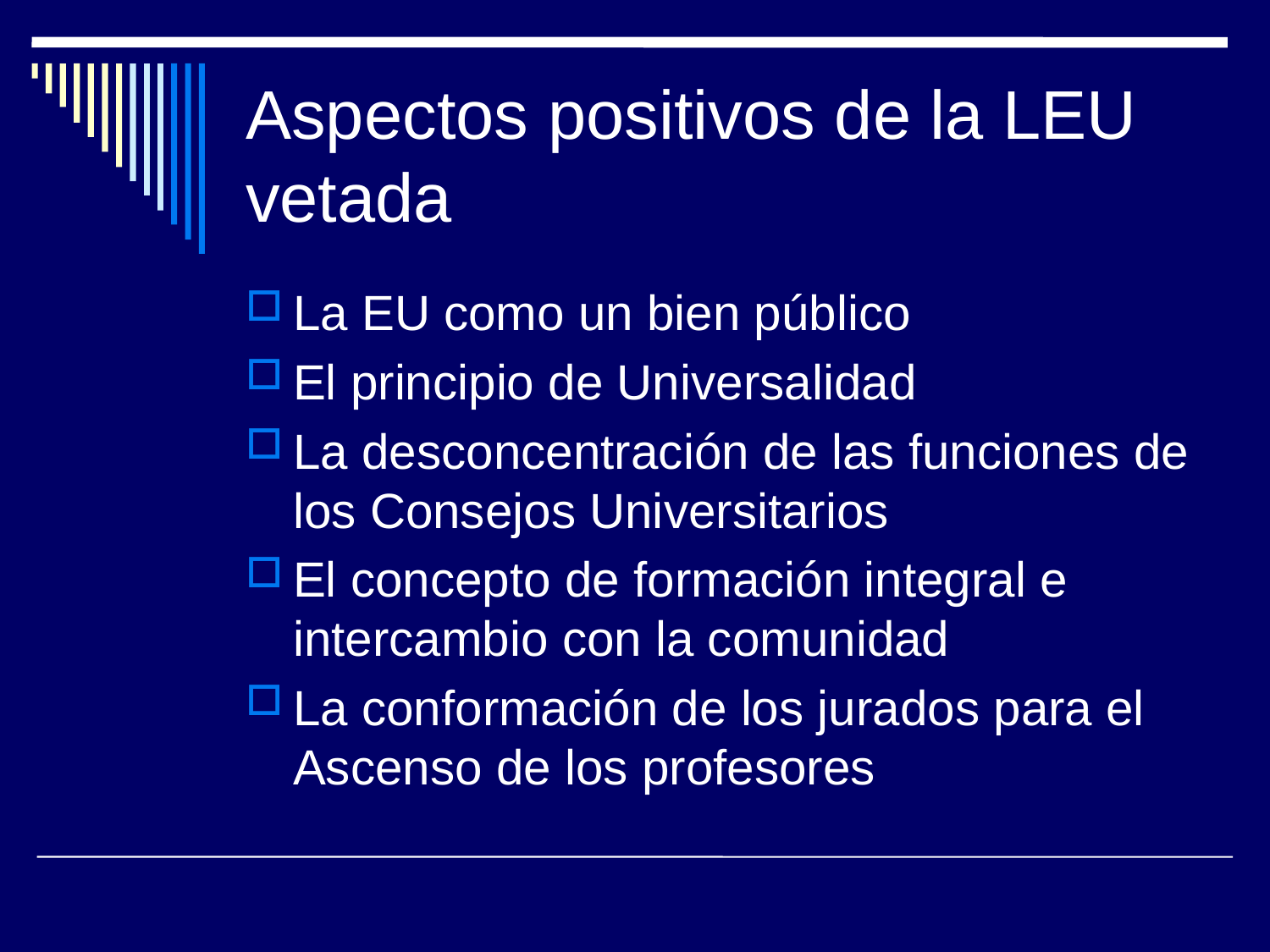

# Aspectos positivos de la LEU vetada
La EU como un bien público
El principio de Universalidad
La desconcentración de las funciones de los Consejos Universitarios
El concepto de formación integral e intercambio con la comunidad
La conformación de los jurados para el Ascenso de los profesores